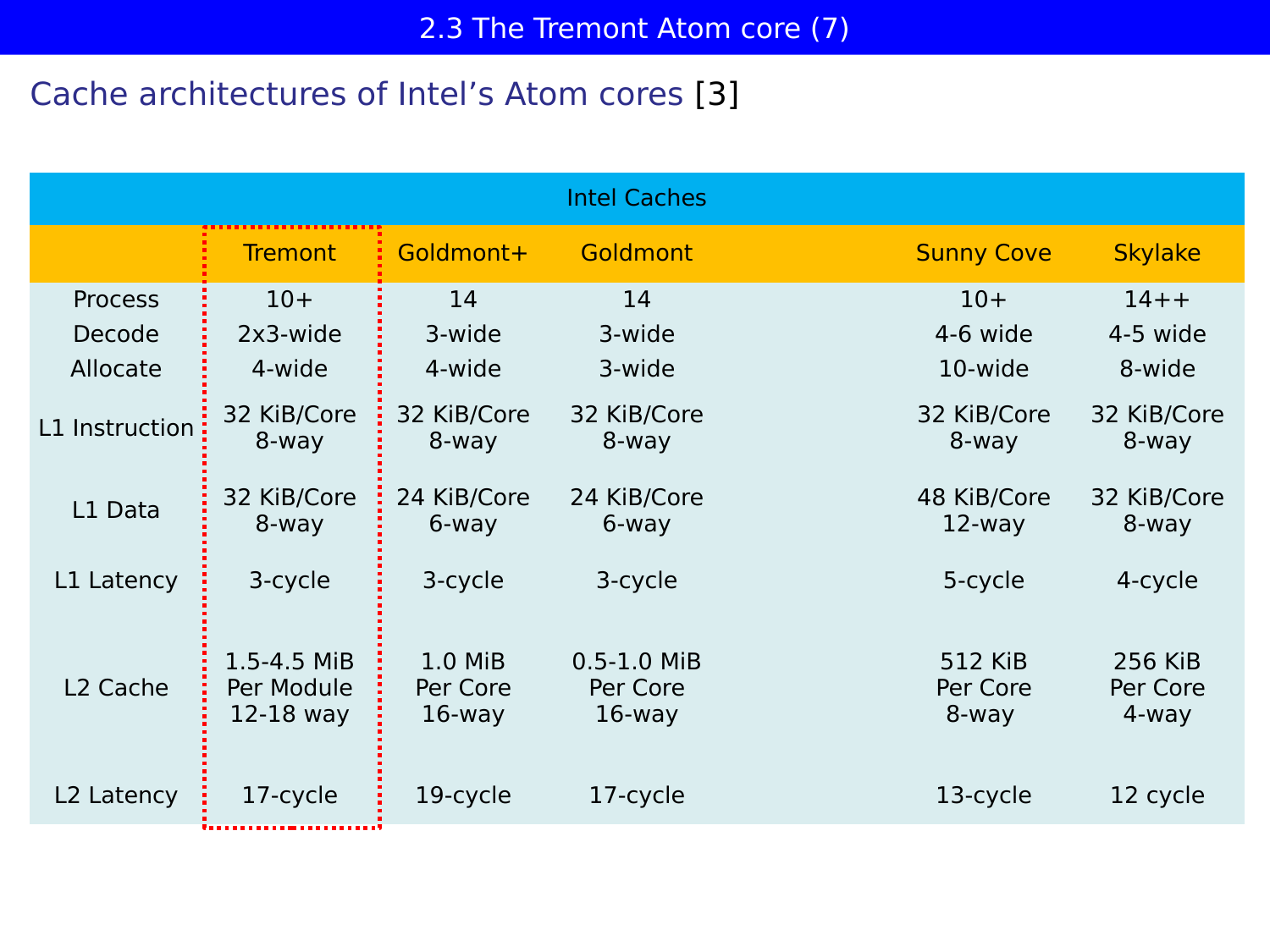

# 2.3 The Tremont Atom core (7)
Cache architectures of Intel’s Atom cores [3]
| Intel Caches |  |  |  |  |  |  |
| --- | --- | --- | --- | --- | --- | --- |
|  | Tremont | Goldmont+ | Goldmont |  | Sunny Cove | Skylake |
| Process | 10+ | 14 | 14 |  | 10+ | 14++ |
| Decode | 2x3-wide | 3-wide | 3-wide |  | 4-6 wide | 4-5 wide |
| Allocate | 4-wide | 4-wide | 3-wide |  | 10-wide | 8-wide |
| L1 Instruction | 32 KiB/Core 8-way | 32 KiB/Core 8-way | 32 KiB/Core 8-way |  | 32 KiB/Core 8-way | 32 KiB/Core 8-way |
| L1 Data | 32 KiB/Core 8-way | 24 KiB/Core 6-way | 24 KiB/Core 6-way |  | 48 KiB/Core 12-way | 32 KiB/Core 8-way |
| L1 Latency | 3-cycle | 3-cycle | 3-cycle |  | 5-cycle | 4-cycle |
| L2 Cache | 1.5-4.5 MiB Per Module 12-18 way | 1.0 MiB Per Core 16-way | 0.5-1.0 MiB Per Core 16-way |  | 512 KiB Per Core 8-way | 256 KiB Per Core 4-way |
| L2 Latency | 17-cycle | 19-cycle | 17-cycle |  | 13-cycle | 12 cycle |